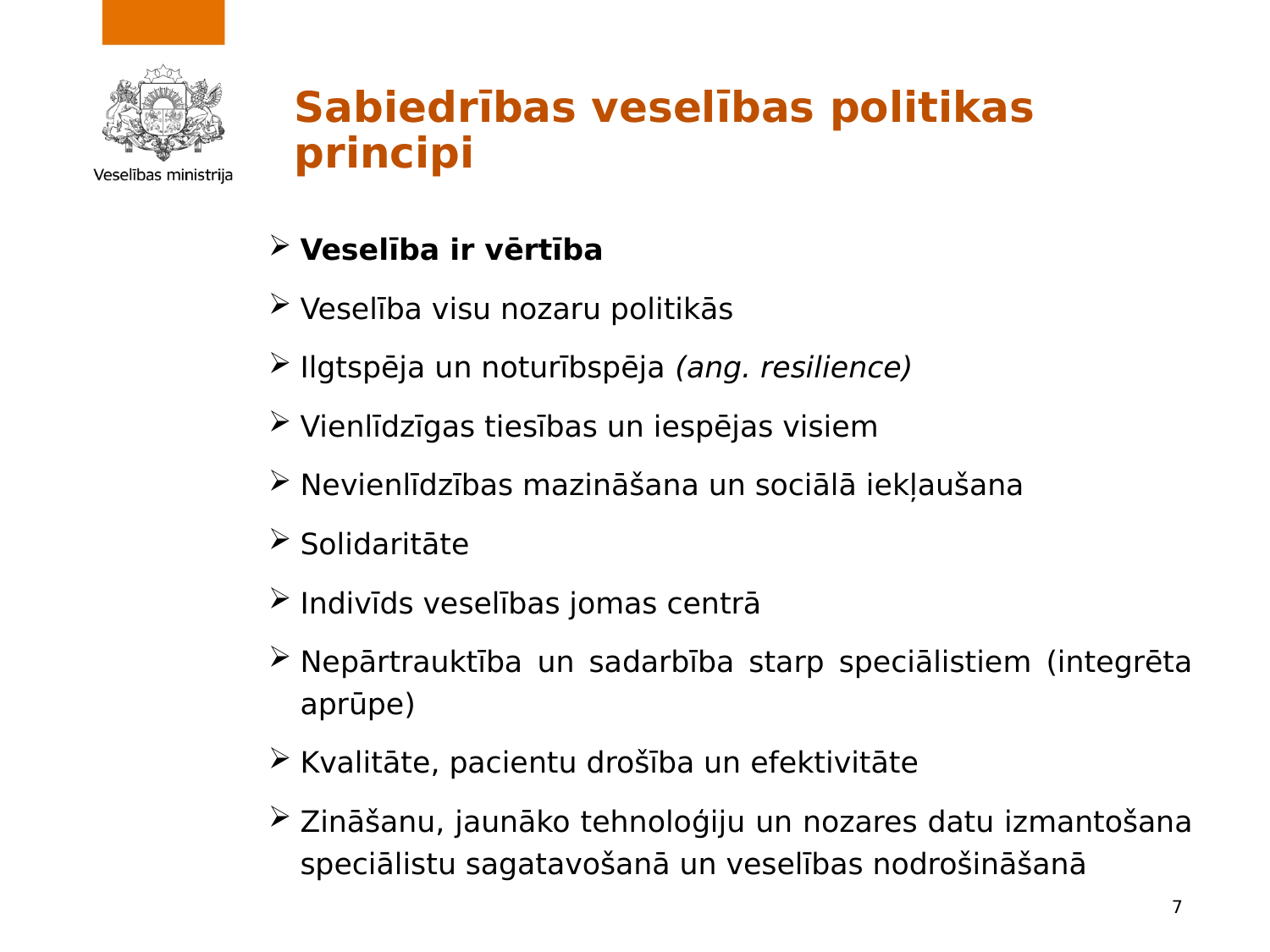

# Sabiedrības veselības politikas principi

Veselība ir vērtība
Veselība visu nozaru politikās
Ilgtspēja un noturībspēja (ang. resilience)
Vienlīdzīgas tiesības un iespējas visiem
Nevienlīdzības mazināšana un sociālā iekļaušana
Solidaritāte
Indivīds veselības jomas centrā
Nepārtrauktība un sadarbība starp speciālistiem (integrēta aprūpe)
Kvalitāte, pacientu drošība un efektivitāte
Zināšanu, jaunāko tehnoloģiju un nozares datu izmantošana speciālistu sagatavošanā un veselības nodrošināšanā
7